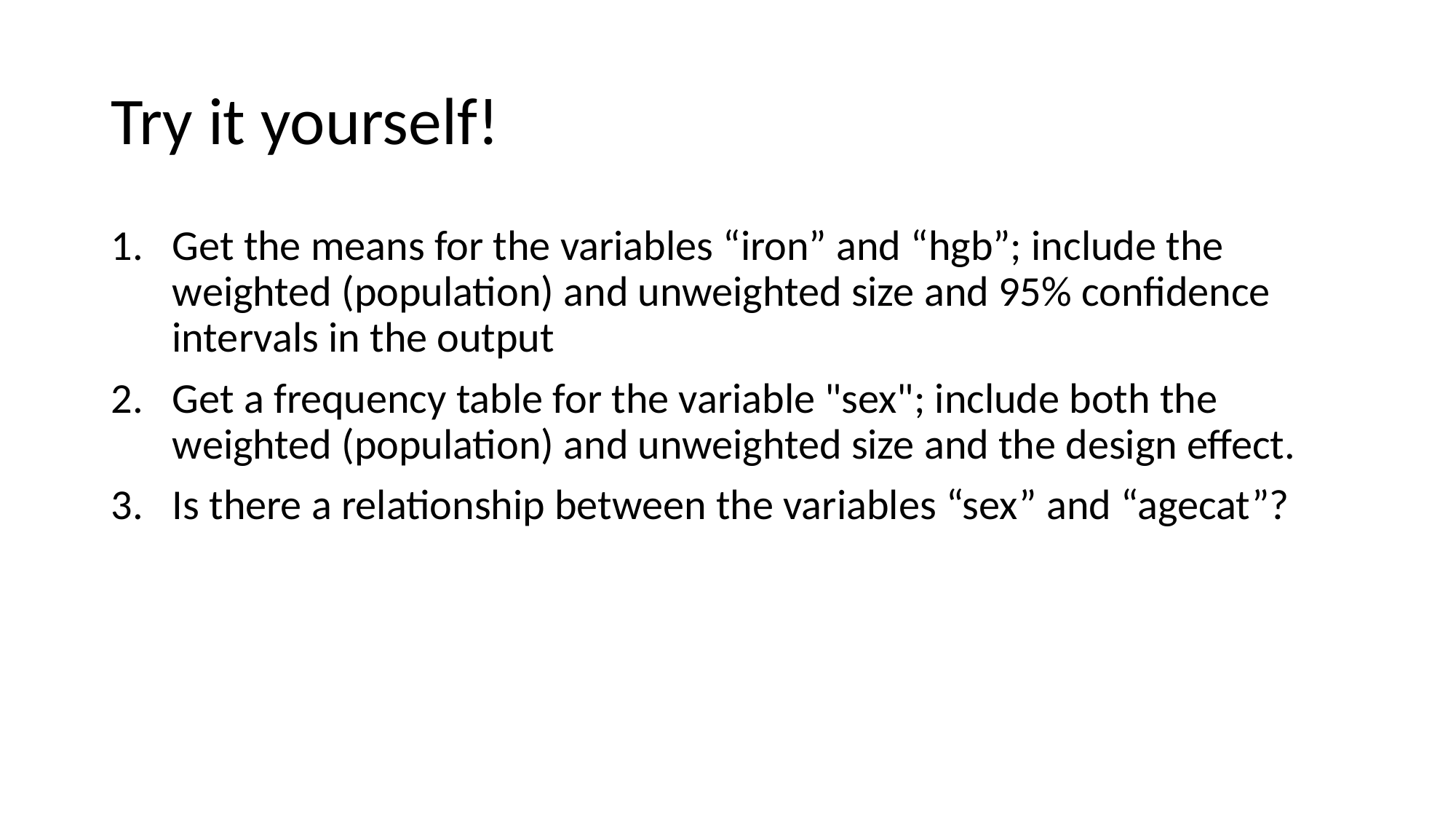

# Try it yourself!
Get the means for the variables “iron” and “hgb”; include the weighted (population) and unweighted size and 95% confidence intervals in the output
Get a frequency table for the variable "sex"; include both the weighted (population) and unweighted size and the design effect.
Is there a relationship between the variables “sex” and “agecat”?